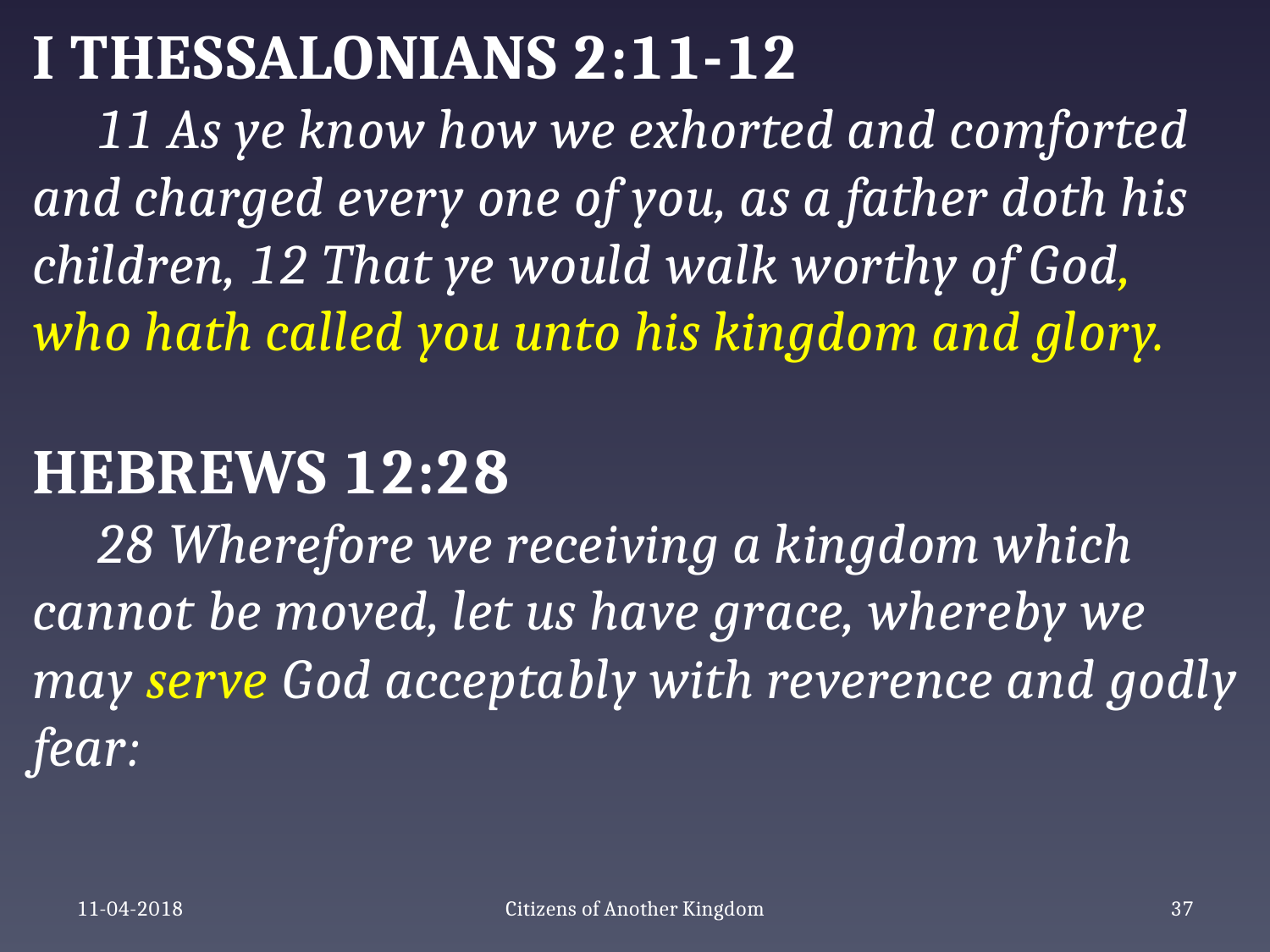

I THESSALONIANS 2:11-12
     11 As ye know how we exhorted and comforted and charged every one of you, as a father doth his children, 12 That ye would walk worthy of God, who hath called you unto his kingdom and glory.

HEBREWS 12:28
     28 Wherefore we receiving a kingdom which cannot be moved, let us have grace, whereby we may serve God acceptably with reverence and godly fear:
11-04-2018
Citizens of Another Kingdom
37